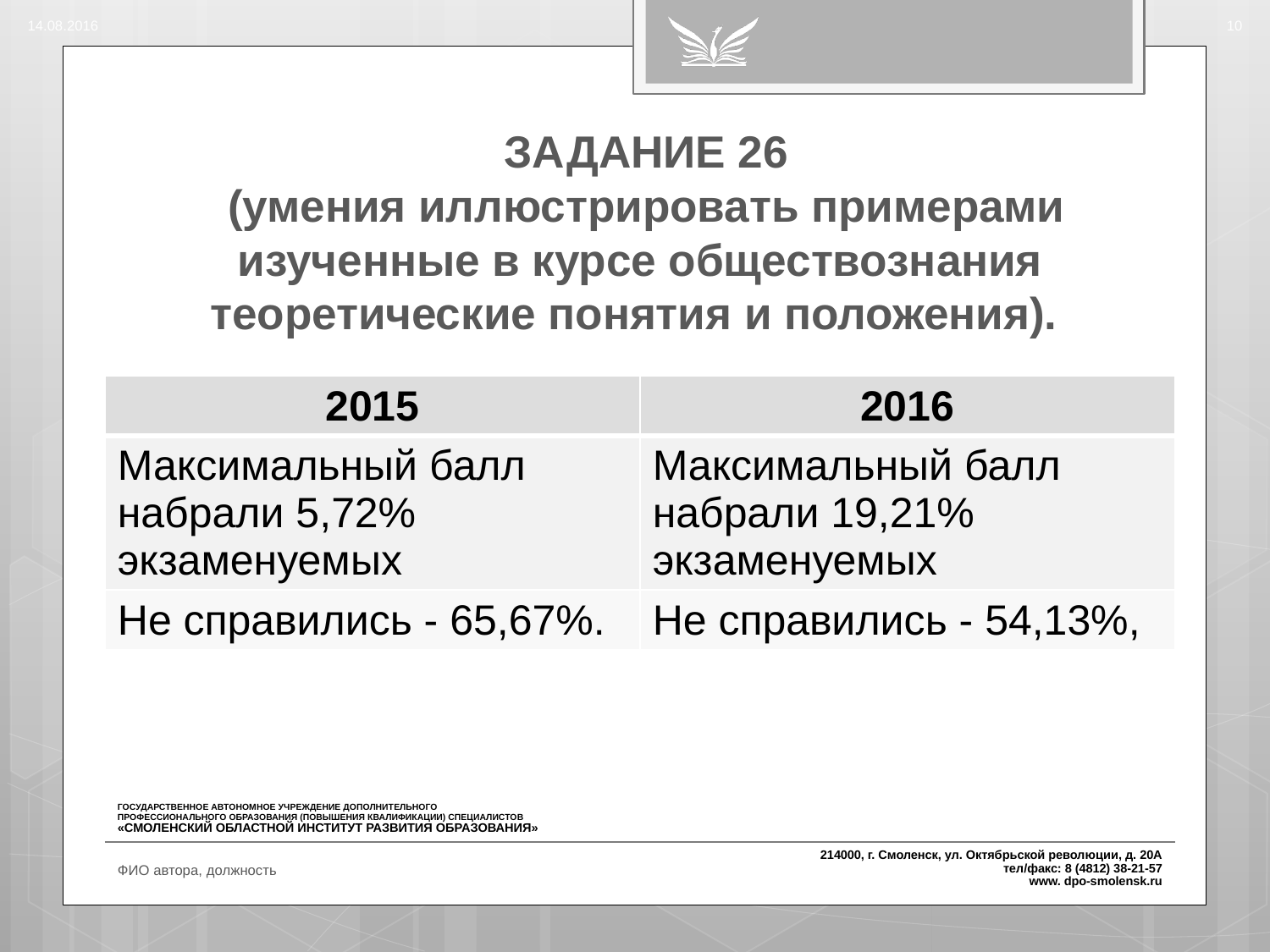

14.08.2016
10
# ЗАДАНИЕ 26 (умения иллюстрировать примерами изученные в курсе обществознания теоретические понятия и положения).
| 2015 | 2016 |
| --- | --- |
| Максимальный балл набрали 5,72% экзаменуемых | Максимальный балл набрали 19,21% экзаменуемых |
| Не справились - 65,67%. | Не справились - 54,13%, |
ФИО автора, должность